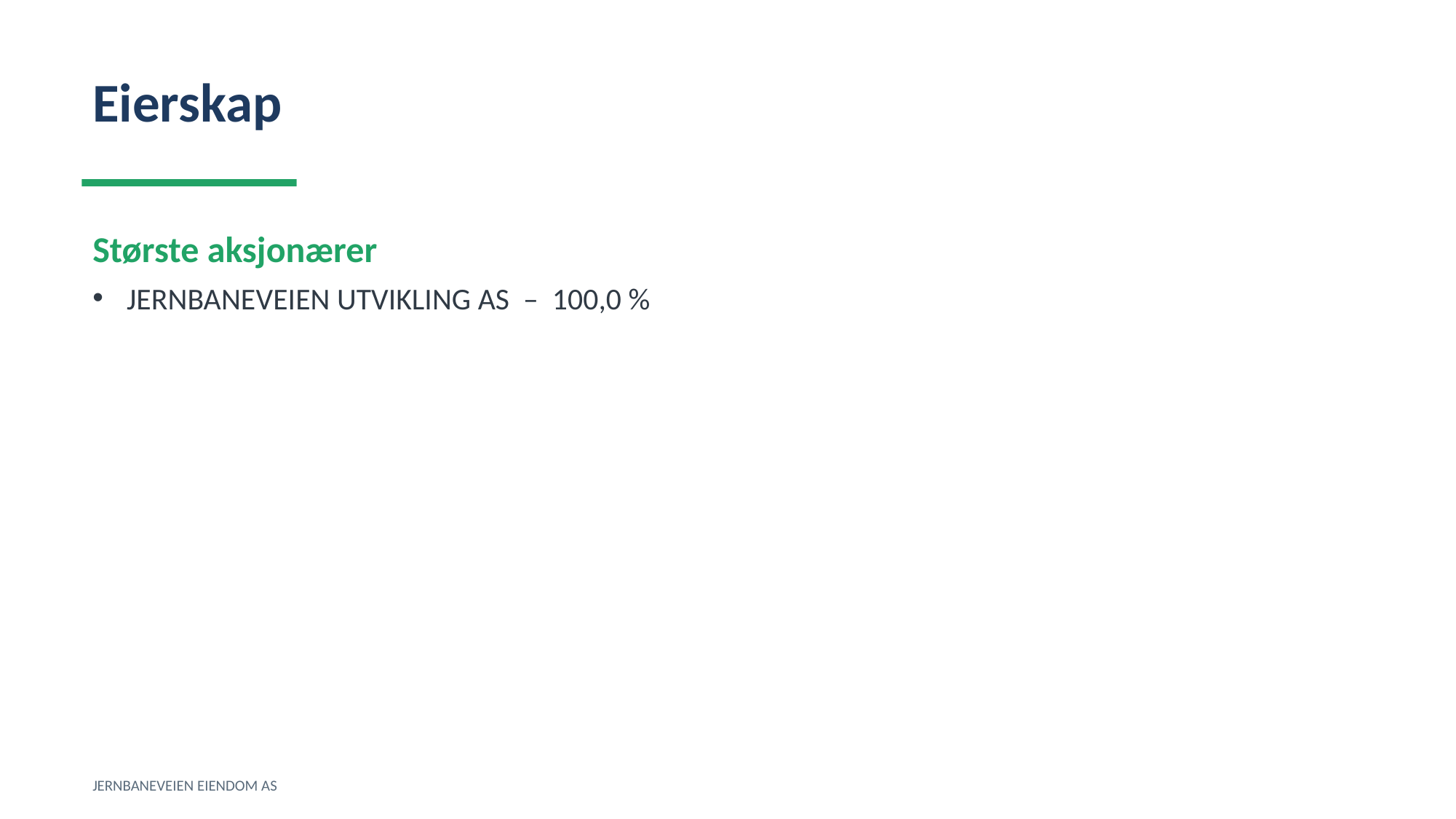

Eierskap

Største aksjonærer
JERNBANEVEIEN UTVIKLING AS  –  100,0 %
JERNBANEVEIEN EIENDOM AS